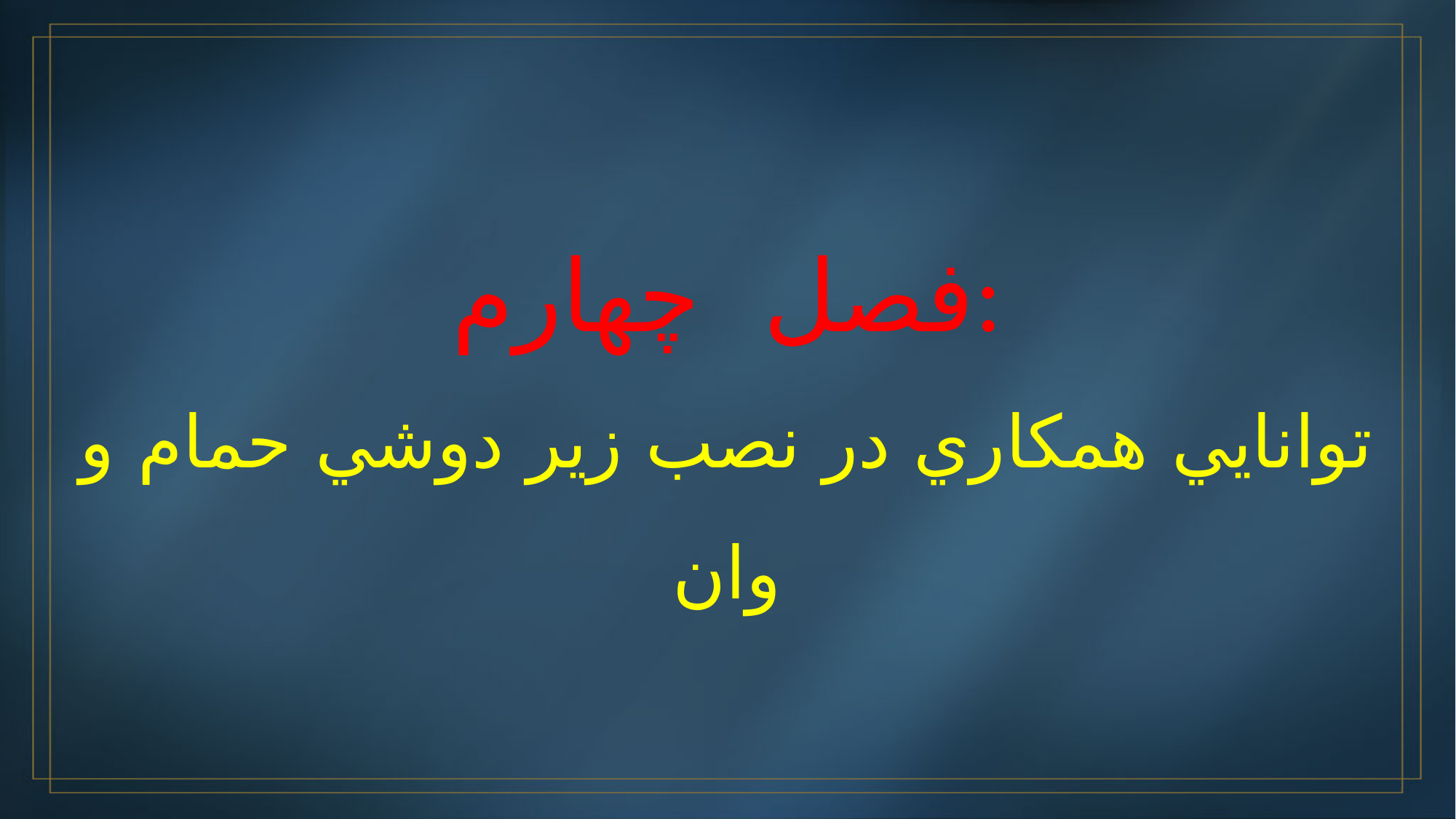

فصل  چهارم:
توانايي همكاري در نصب زير دوشي حمام و وان